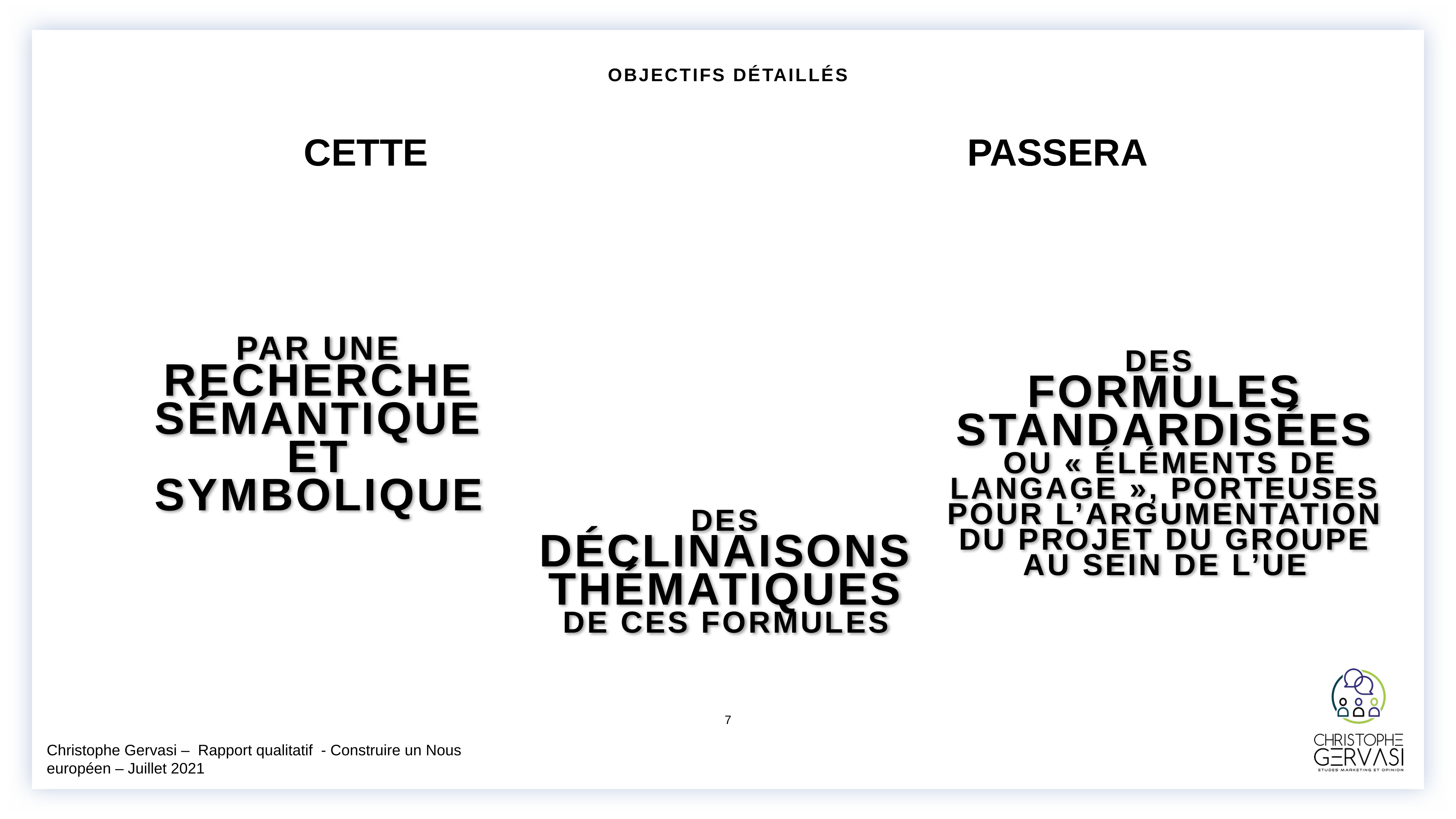

Objectifs détaillés

# CETTE  Identification POSITIVE   PASSERA
3
1

Des
formules standardisées
 ou « éléments de langage », porteuses pour l’argumentation du projet du groupe au sein de l’UE
Par une recherche sémantique et symbolique
2

Des déclinaisons thématiques de ces formules

7

Christophe Gervasi –  Rapport qualitatif  - Construire un Nous européen – Juillet 2021